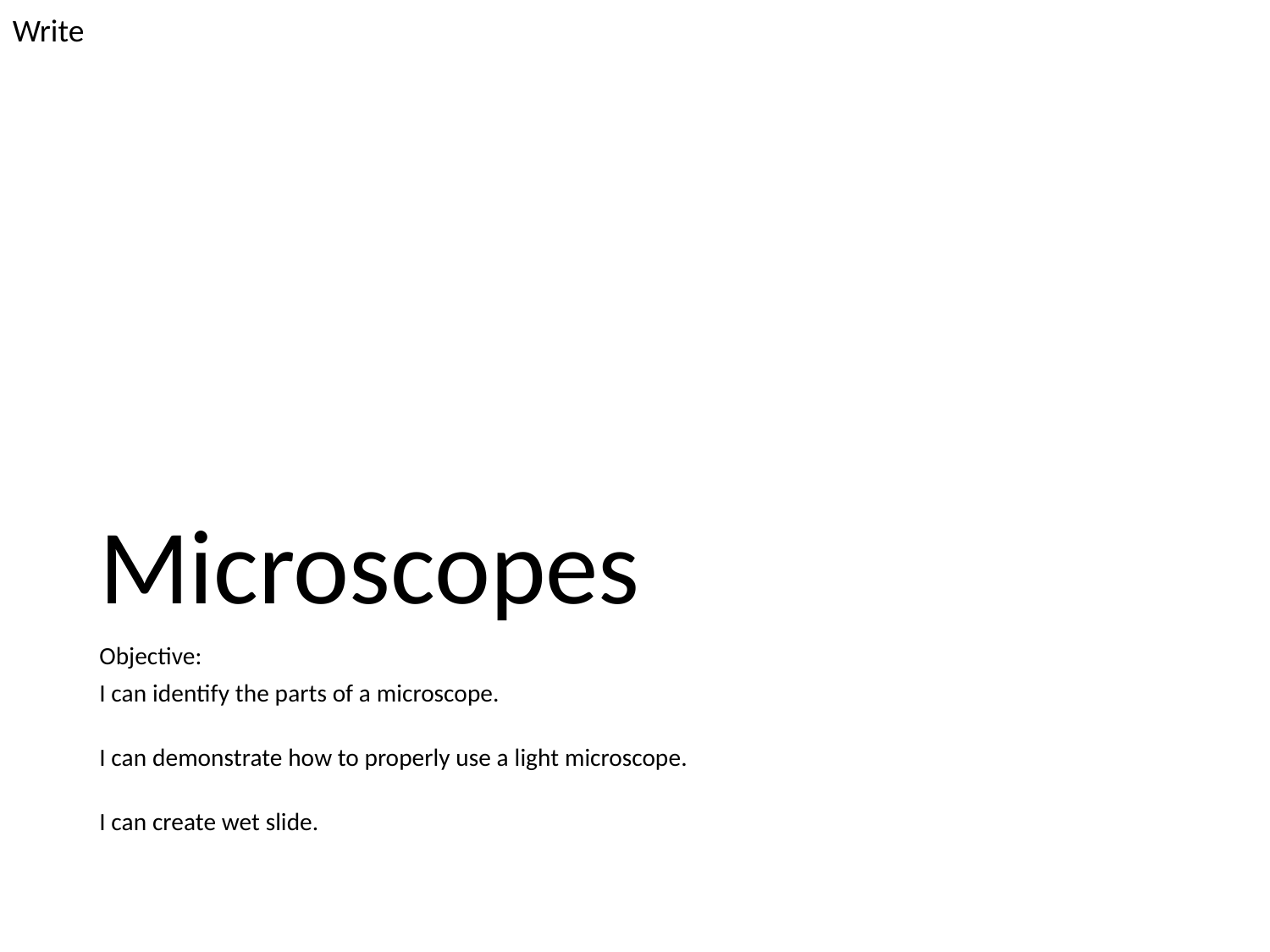

Write
# Microscopes
Objective:
I can identify the parts of a microscope.
I can demonstrate how to properly use a light microscope.
I can create wet slide.